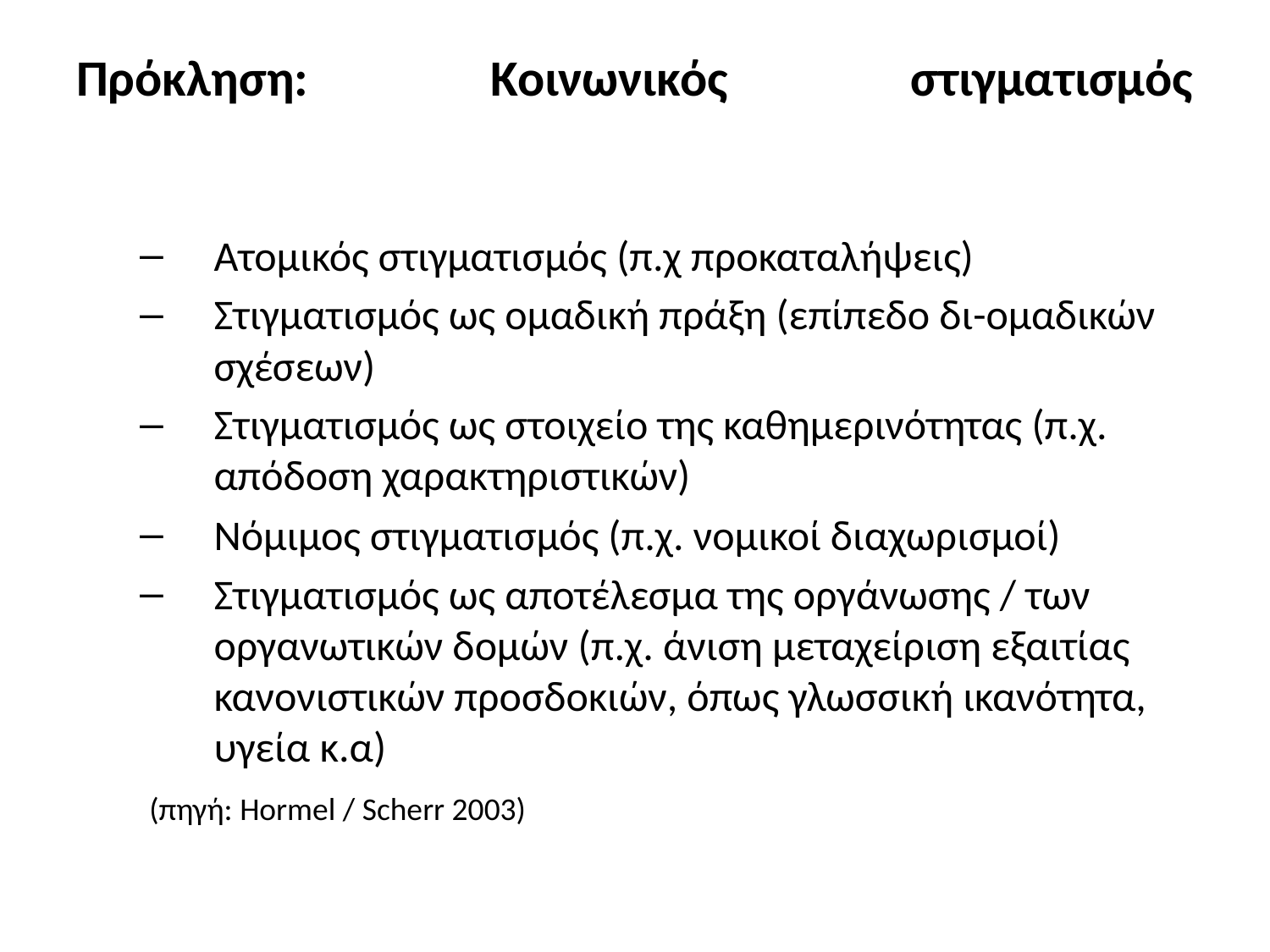

# Πρόκληση: Κοινωνικός στιγματισμός
Ατομικός στιγματισμός (π.χ προκαταλήψεις)
Στιγματισμός ως ομαδική πράξη (επίπεδο δι-ομαδικών σχέσεων)
Στιγματισμός ως στοιχείο της καθημερινότητας (π.χ. απόδοση χαρακτηριστικών)
Νόμιμος στιγματισμός (π.χ. νομικοί διαχωρισμοί)
Στιγματισμός ως αποτέλεσμα της οργάνωσης / των οργανωτικών δομών (π.χ. άνιση μεταχείριση εξαιτίας κανονιστικών προσδοκιών, όπως γλωσσική ικανότητα, υγεία κ.α)
 (πηγή: Hormel / Scherr 2003)